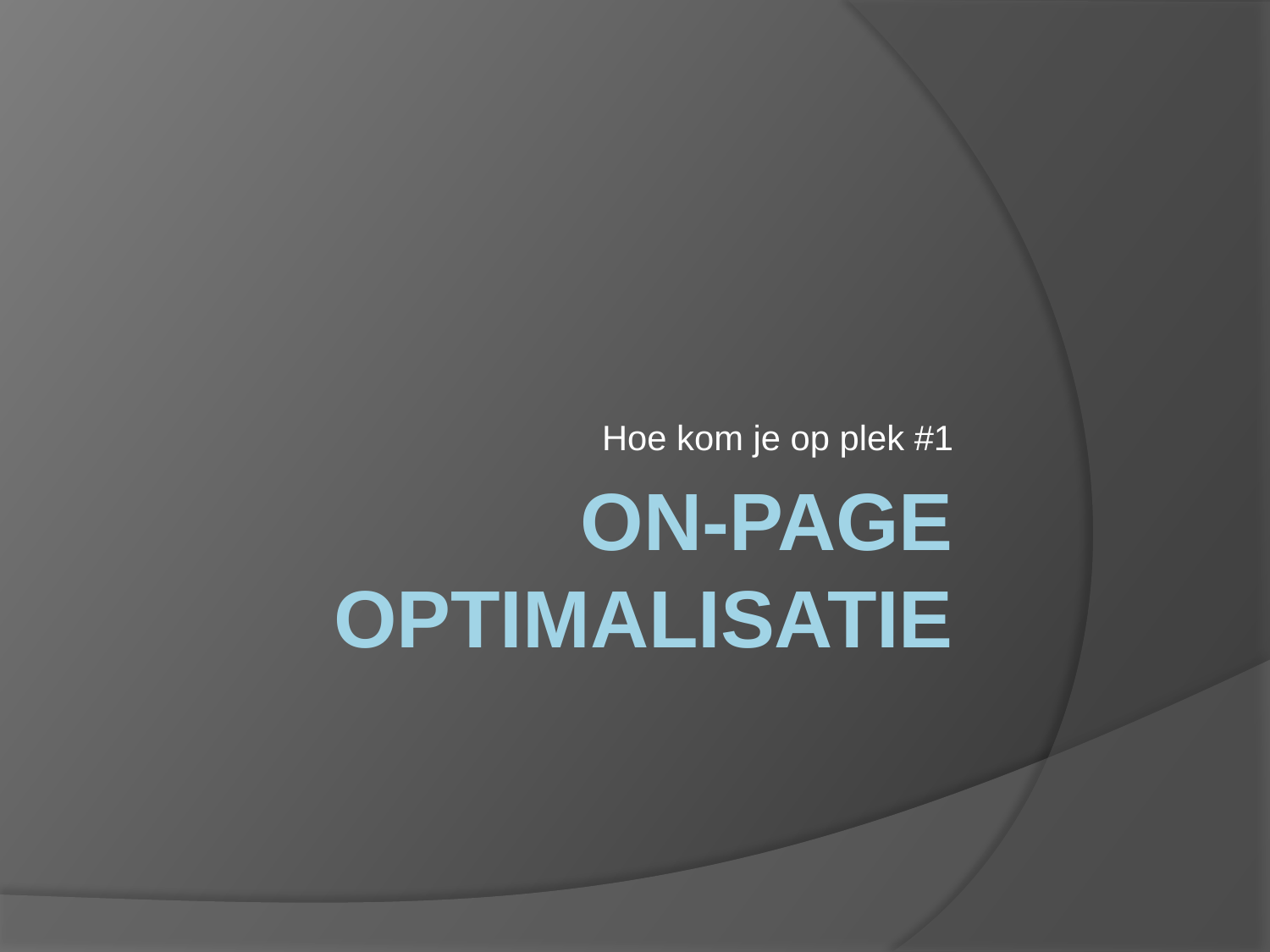

Hoe kom je op plek #1
# On-page optimalisatie